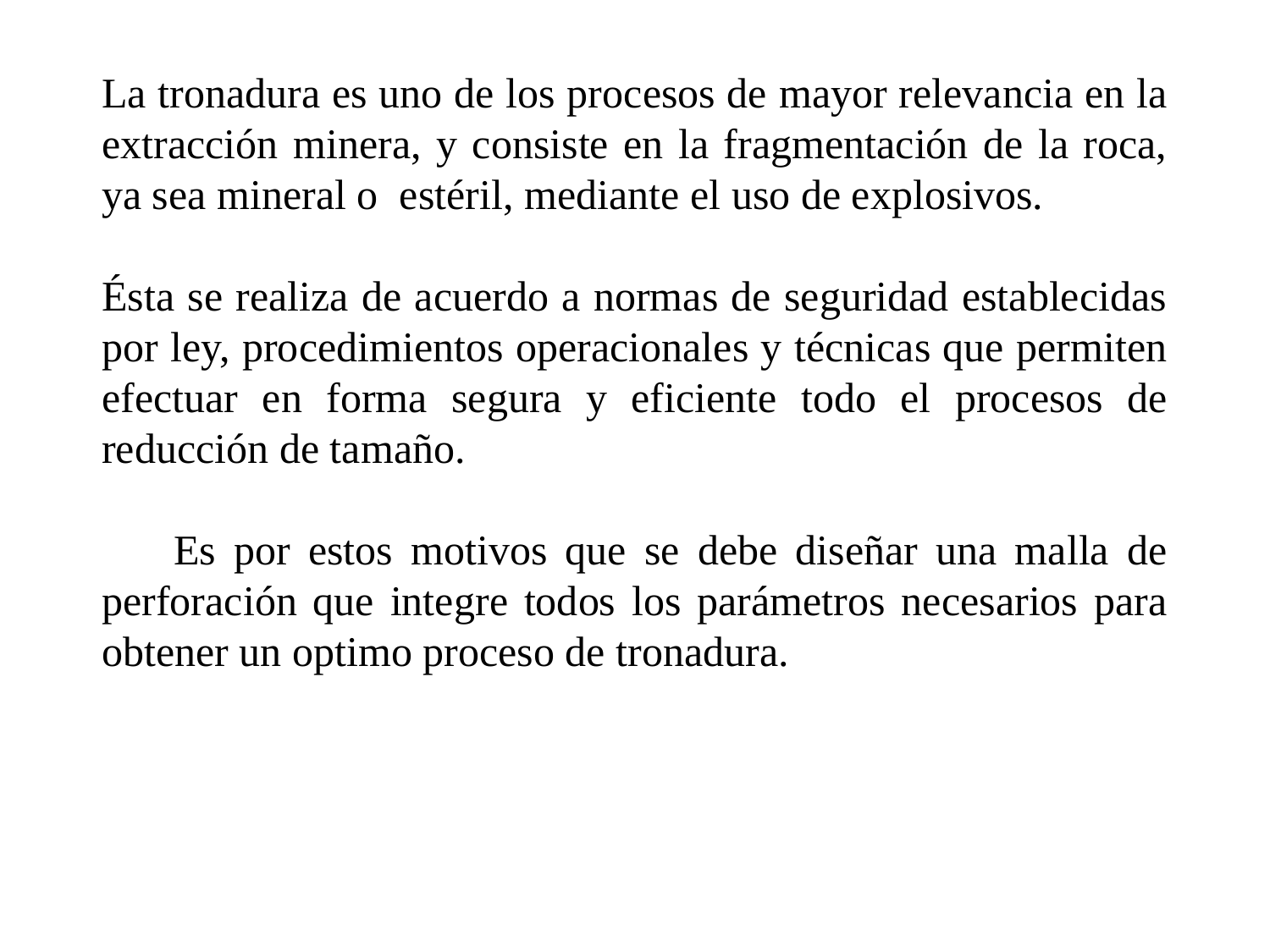

La tronadura es uno de los procesos de mayor relevancia en la extracción minera, y consiste en la fragmentación de la roca, ya sea mineral o  estéril, mediante el uso de explosivos.

Ésta se realiza de acuerdo a normas de seguridad establecidas por ley, procedimientos operacionales y técnicas que permiten efectuar en forma segura y eficiente todo el procesos de reducción de tamaño.

    Es por estos motivos que se debe diseñar una malla de perforación que integre todos los parámetros necesarios para obtener un optimo proceso de tronadura.